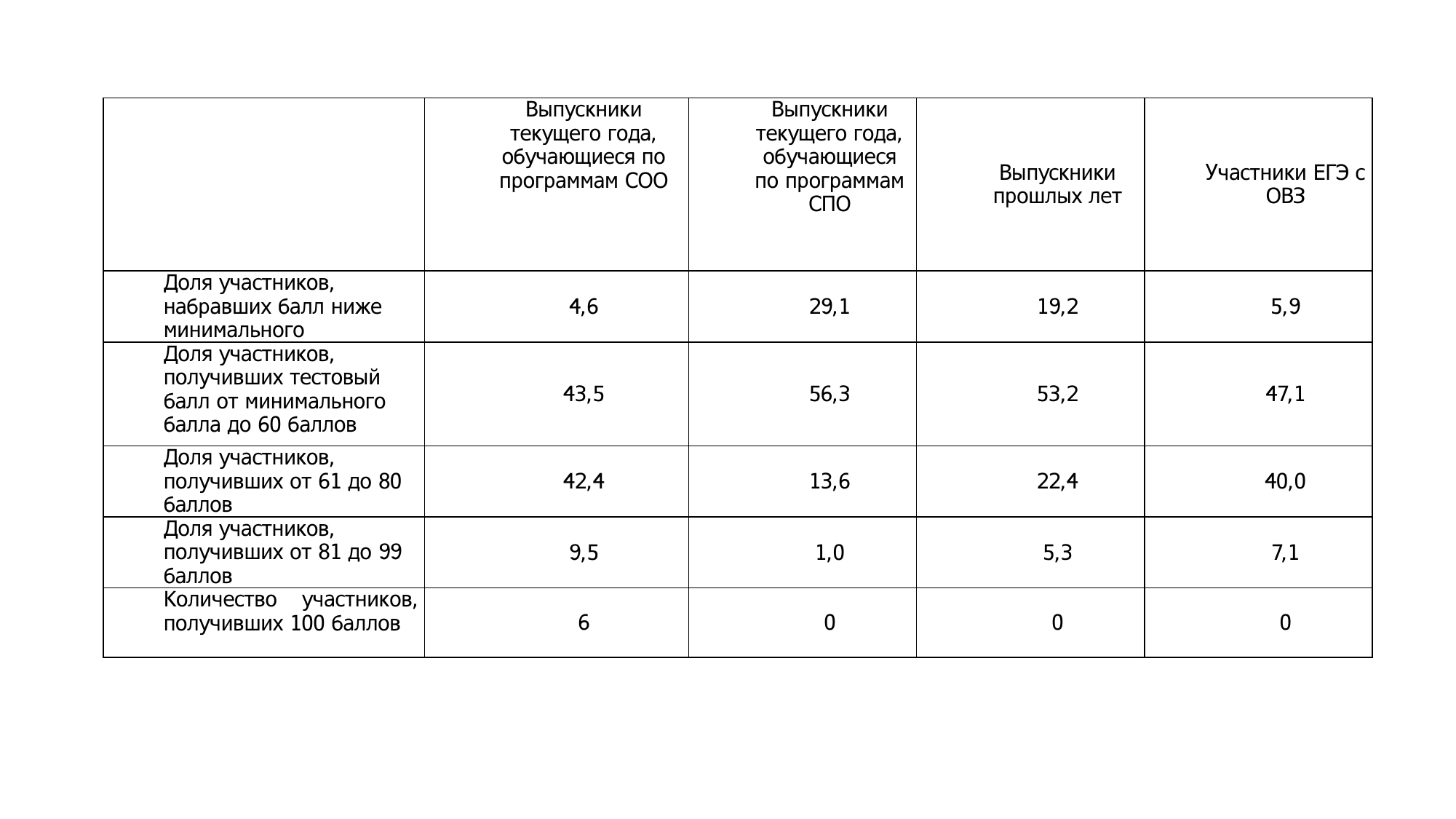

|  | Выпускники текущего года, обучающиеся по программам СОО | Выпускники текущего года, обучающиеся по программам СПО | Выпускники прошлых лет | Участники ЕГЭ с ОВЗ |
| --- | --- | --- | --- | --- |
| Доля участников, набравших балл ниже минимального | 4,6 | 29,1 | 19,2 | 5,9 |
| Доля участников, получивших тестовый балл от минимального балла до 60 баллов | 43,5 | 56,3 | 53,2 | 47,1 |
| Доля участников, получивших от 61 до 80 баллов | 42,4 | 13,6 | 22,4 | 40,0 |
| Доля участников, получивших от 81 до 99 баллов | 9,5 | 1,0 | 5,3 | 7,1 |
| Количество участников, получивших 100 баллов | 6 | 0 | 0 | 0 |